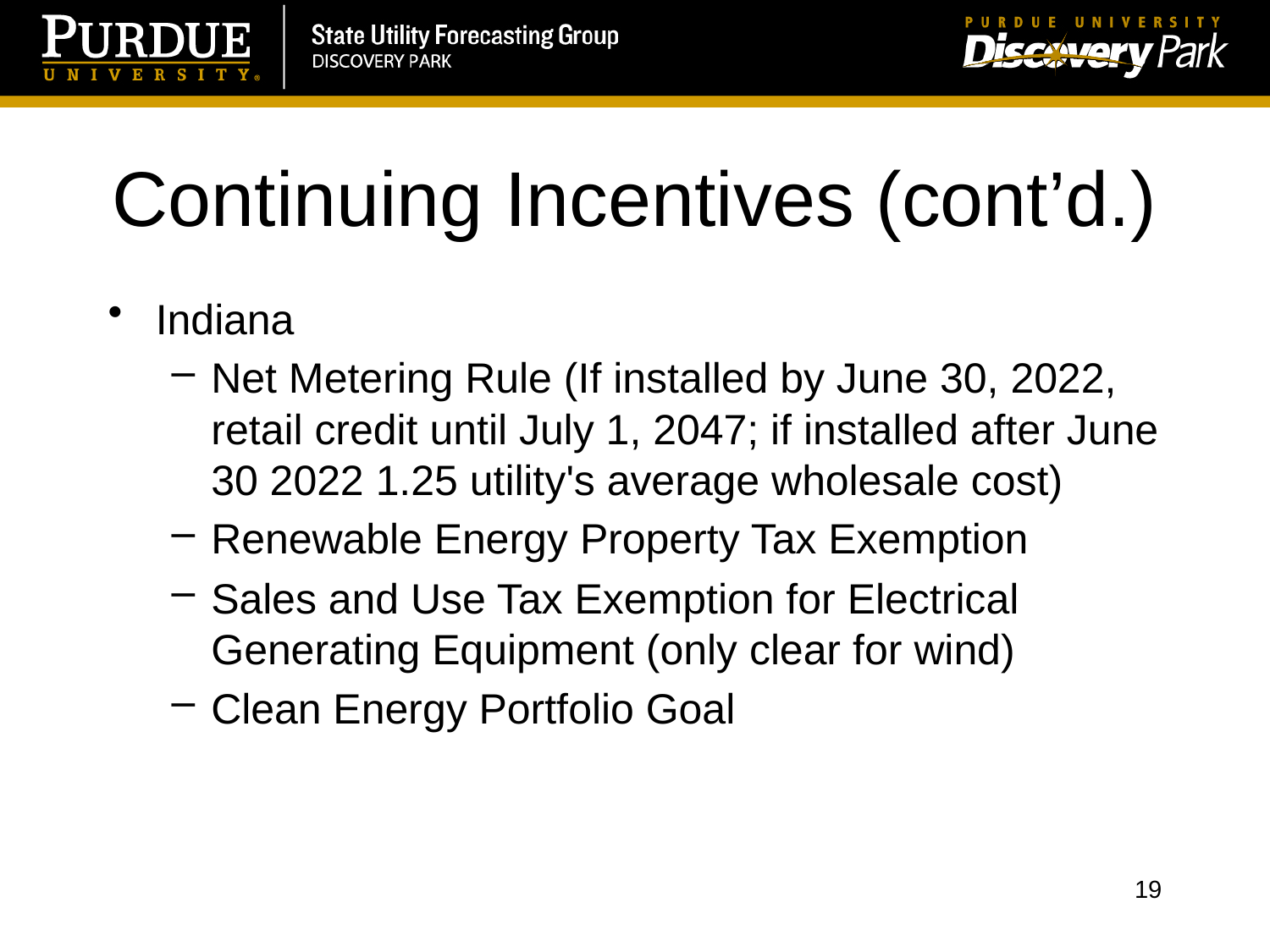

# Continuing Incentives (cont’d.)
Indiana
Net Metering Rule (If installed by June 30, 2022, retail credit until July 1, 2047; if installed after June 30 2022 1.25 utility's average wholesale cost)
Renewable Energy Property Tax Exemption
Sales and Use Tax Exemption for Electrical Generating Equipment (only clear for wind)
Clean Energy Portfolio Goal
19